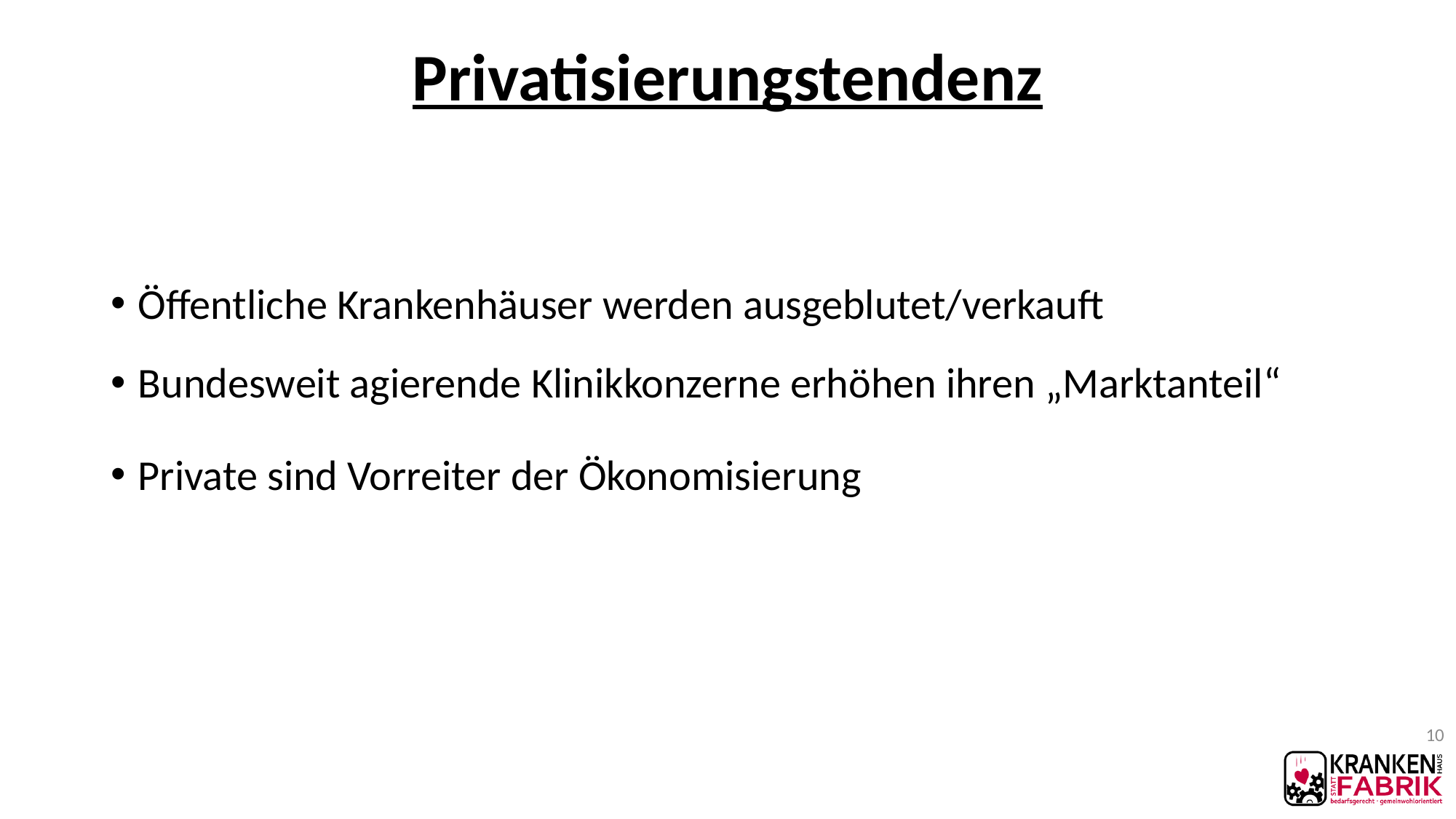

# Privatisierungstendenz

Öffentliche Krankenhäuser werden ausgeblutet/verkauft
Bundesweit agierende Klinikkonzerne erhöhen ihren „Marktanteil“
Private sind Vorreiter der Ökonomisierung

10